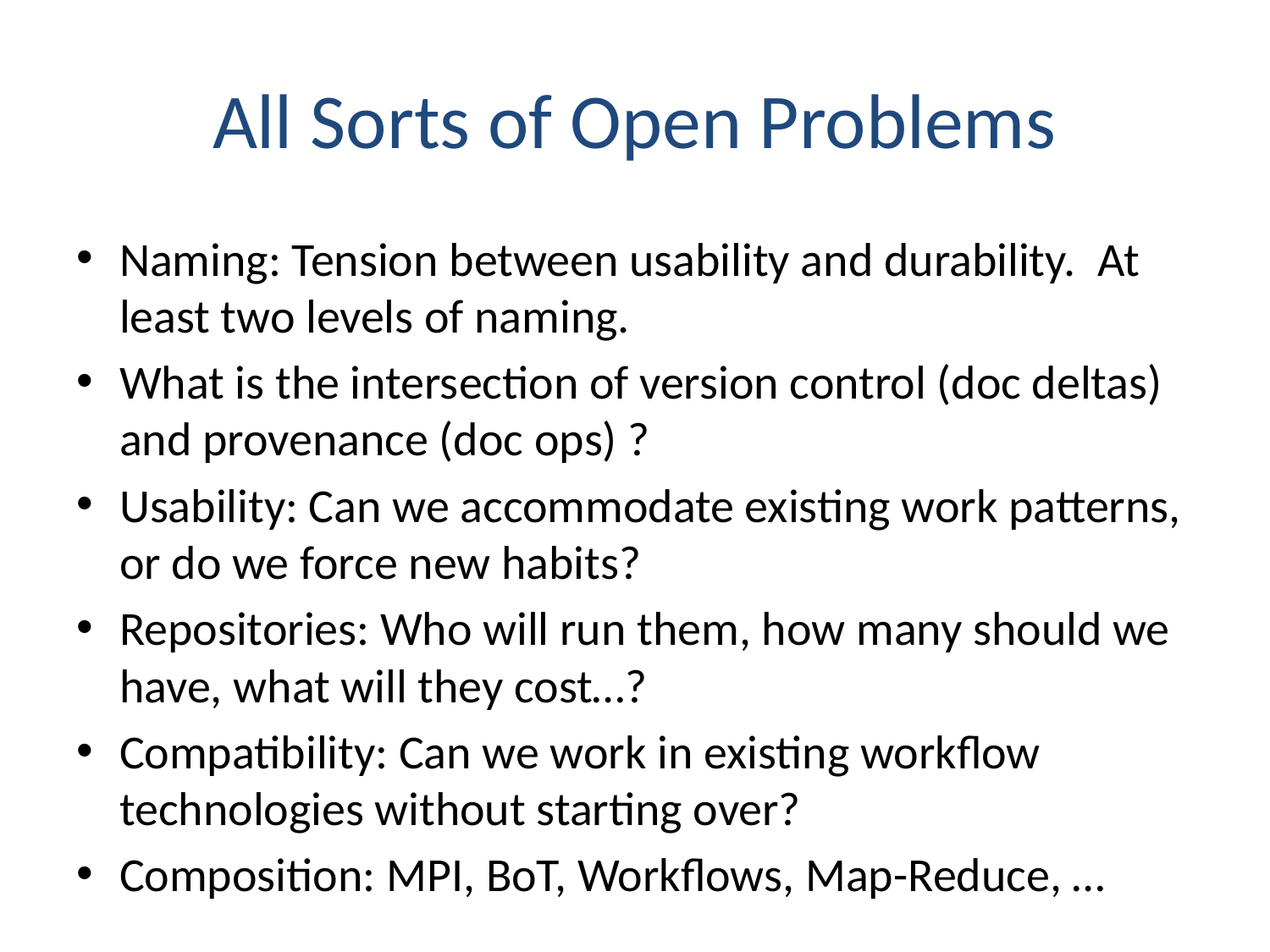

# All Sorts of Open Problems
Naming: Tension between usability and durability.  At least two levels of naming.
What is the intersection of version control (doc deltas) and provenance (doc ops) ?
Usability: Can we accommodate existing work patterns, or do we force new habits?
Repositories: Who will run them, how many should we have, what will they cost…?
Compatibility: Can we work in existing workflow technologies without starting over?
Composition: MPI, BoT, Workflows, Map-Reduce, …